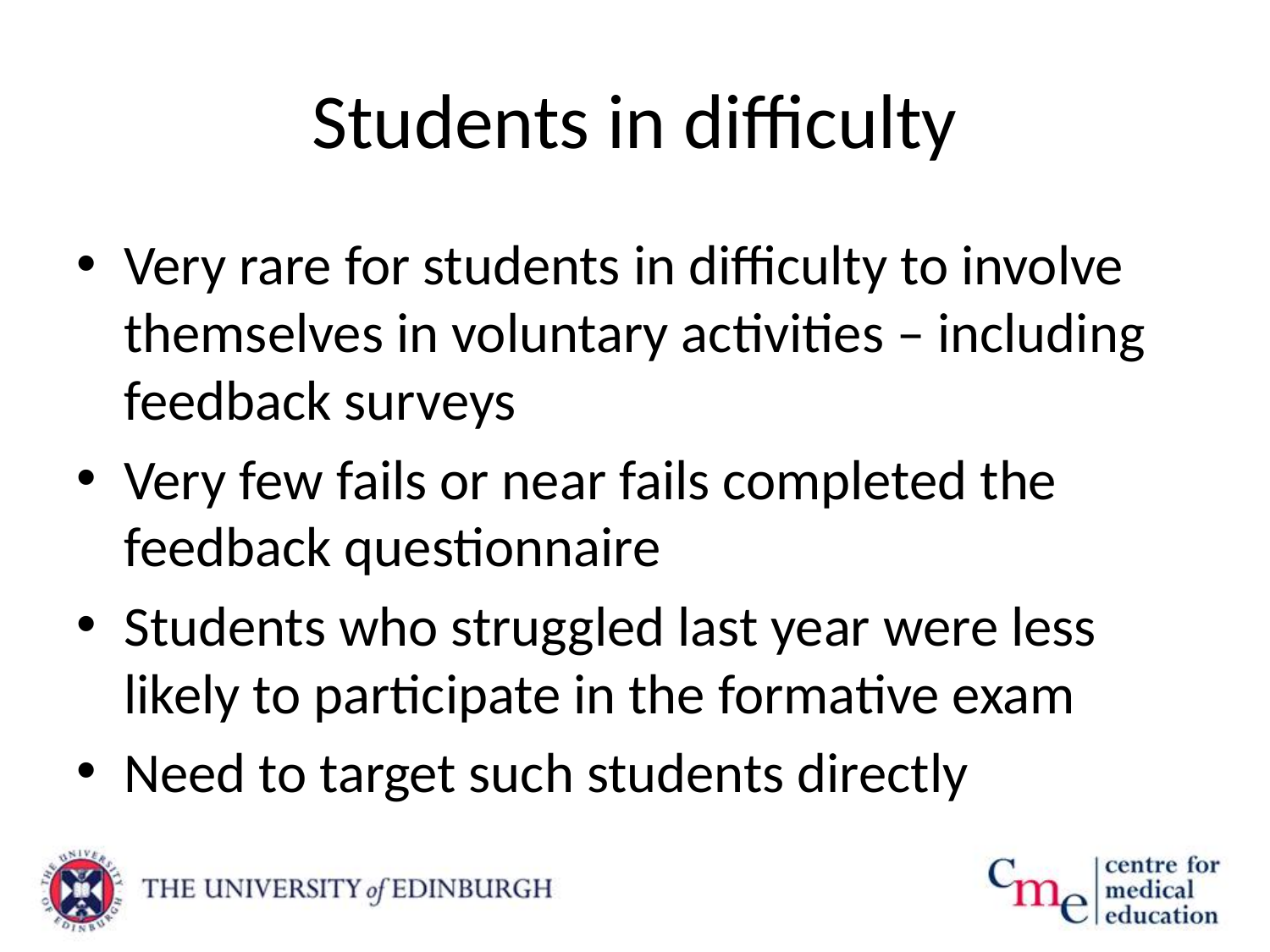

# Students in difficulty
Very rare for students in difficulty to involve themselves in voluntary activities – including feedback surveys
Very few fails or near fails completed the feedback questionnaire
Students who struggled last year were less likely to participate in the formative exam
Need to target such students directly